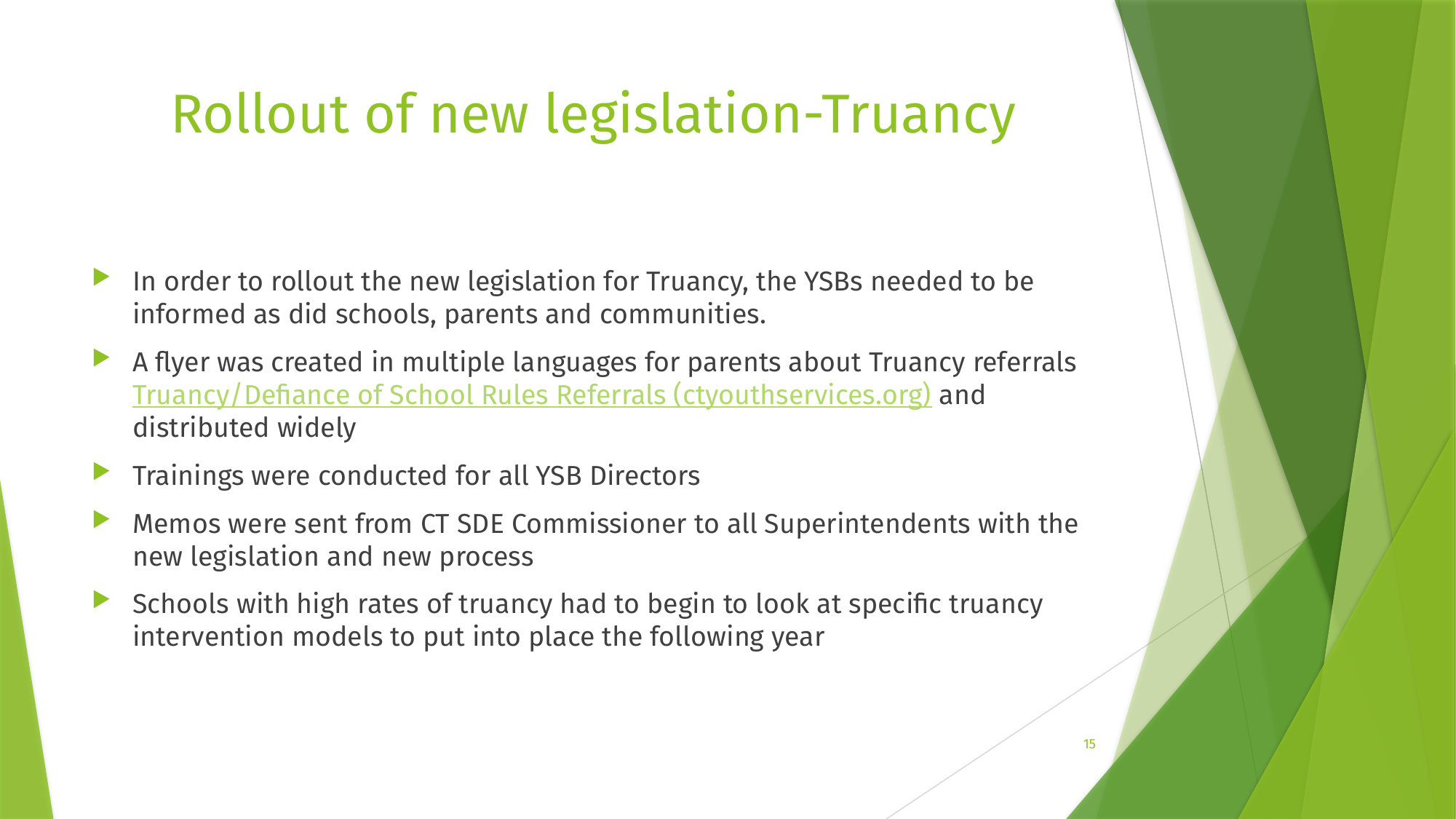

# Rollout of new legislation-Truancy
In order to rollout the new legislation for Truancy, the YSBs needed to be informed as did schools, parents and communities.
A flyer was created in multiple languages for parents about Truancy referrals Truancy/Defiance of School Rules Referrals (ctyouthservices.org) and distributed widely
Trainings were conducted for all YSB Directors
Memos were sent from CT SDE Commissioner to all Superintendents with the new legislation and new process
Schools with high rates of truancy had to begin to look at specific truancy intervention models to put into place the following year

15